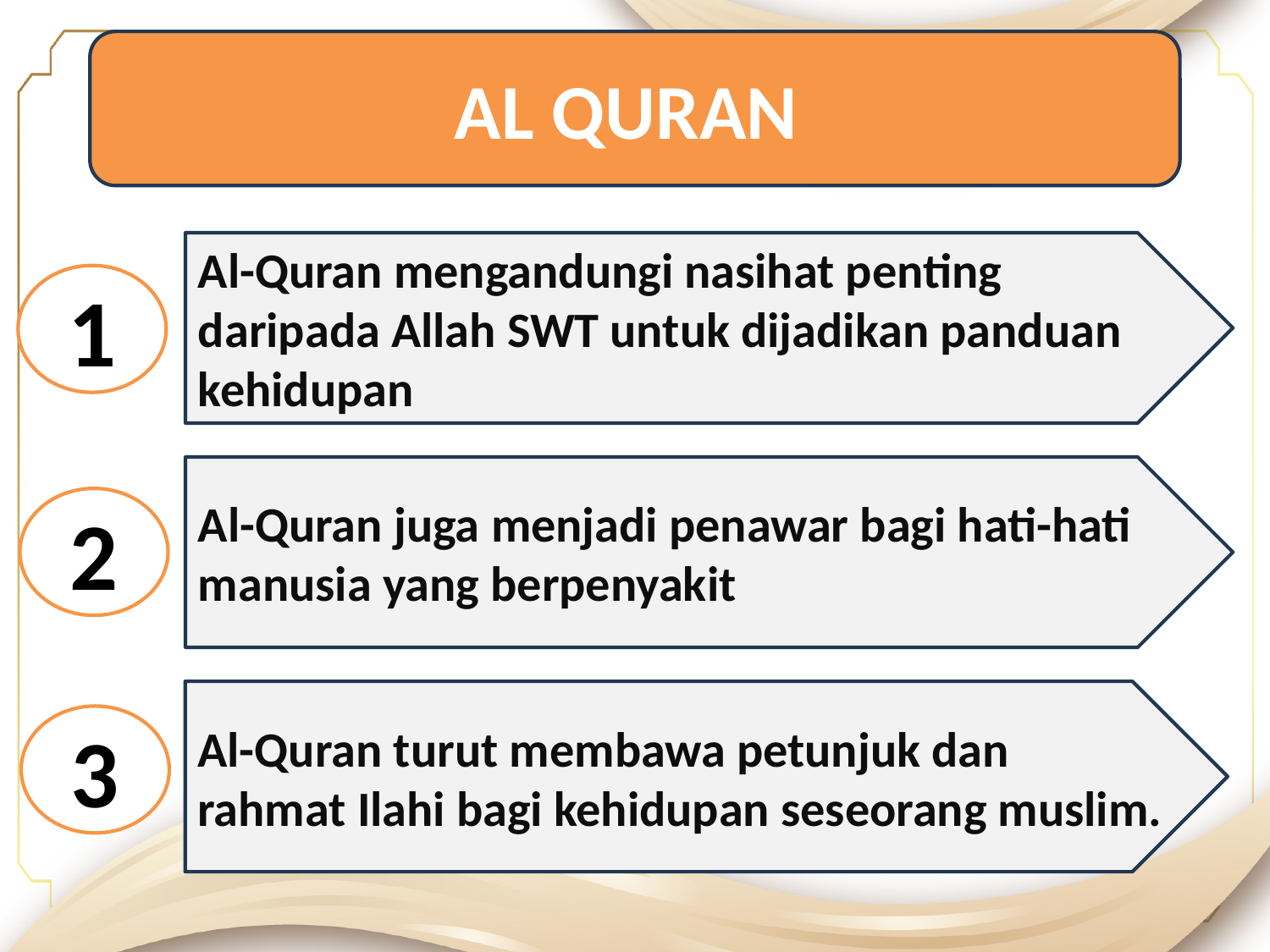

AL QURAN
Al-Quran mengandungi nasihat penting daripada Allah SWT untuk dijadikan panduan kehidupan
1
Al-Quran juga menjadi penawar bagi hati-hati manusia yang berpenyakit
2
Al-Quran turut membawa petunjuk dan rahmat Ilahi bagi kehidupan seseorang muslim.
3